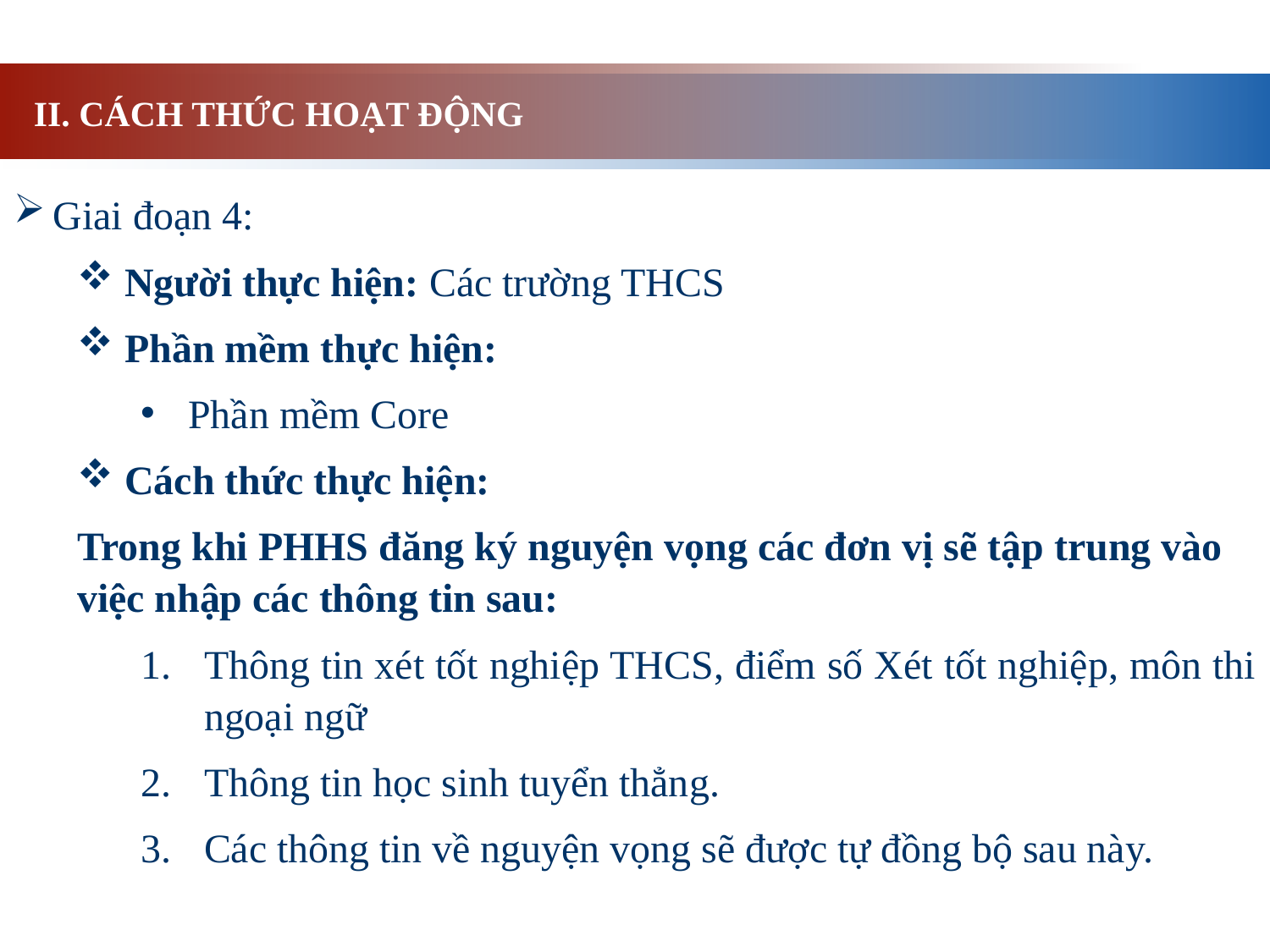

II. CÁCH THỨC HOẠT ĐỘNG
Giai đoạn 4:
Người thực hiện: Các trường THCS
Phần mềm thực hiện:
Phần mềm Core
Cách thức thực hiện:
Trong khi PHHS đăng ký nguyện vọng các đơn vị sẽ tập trung vào việc nhập các thông tin sau:
Thông tin xét tốt nghiệp THCS, điểm số Xét tốt nghiệp, môn thi ngoại ngữ
Thông tin học sinh tuyển thẳng.
Các thông tin về nguyện vọng sẽ được tự đồng bộ sau này.